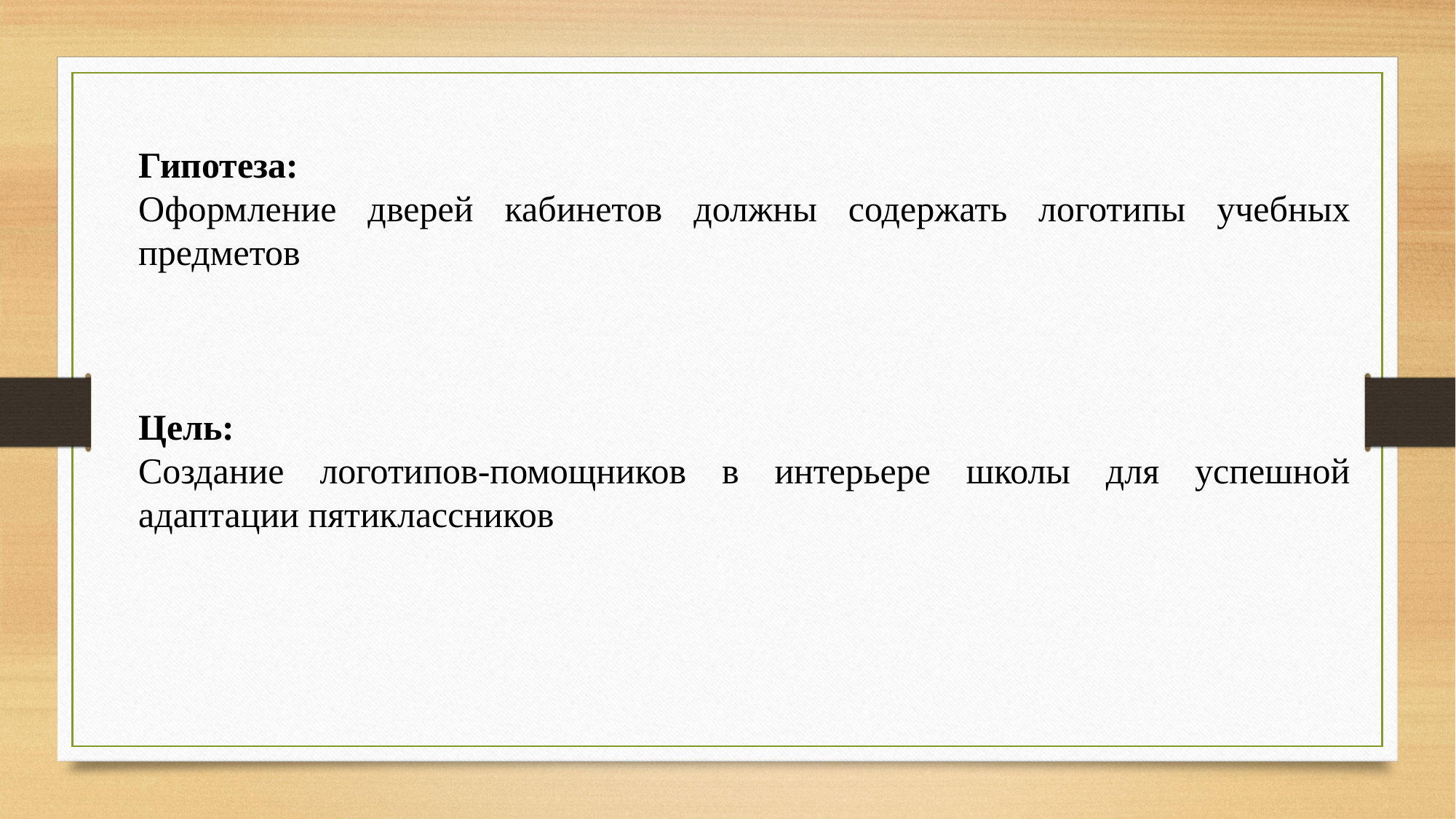

Гипотеза:
Оформление дверей кабинетов должны содержать логотипы учебных предметов

Цель:
Создание логотипов-помощников в интерьере школы для успешной адаптации пятиклассников